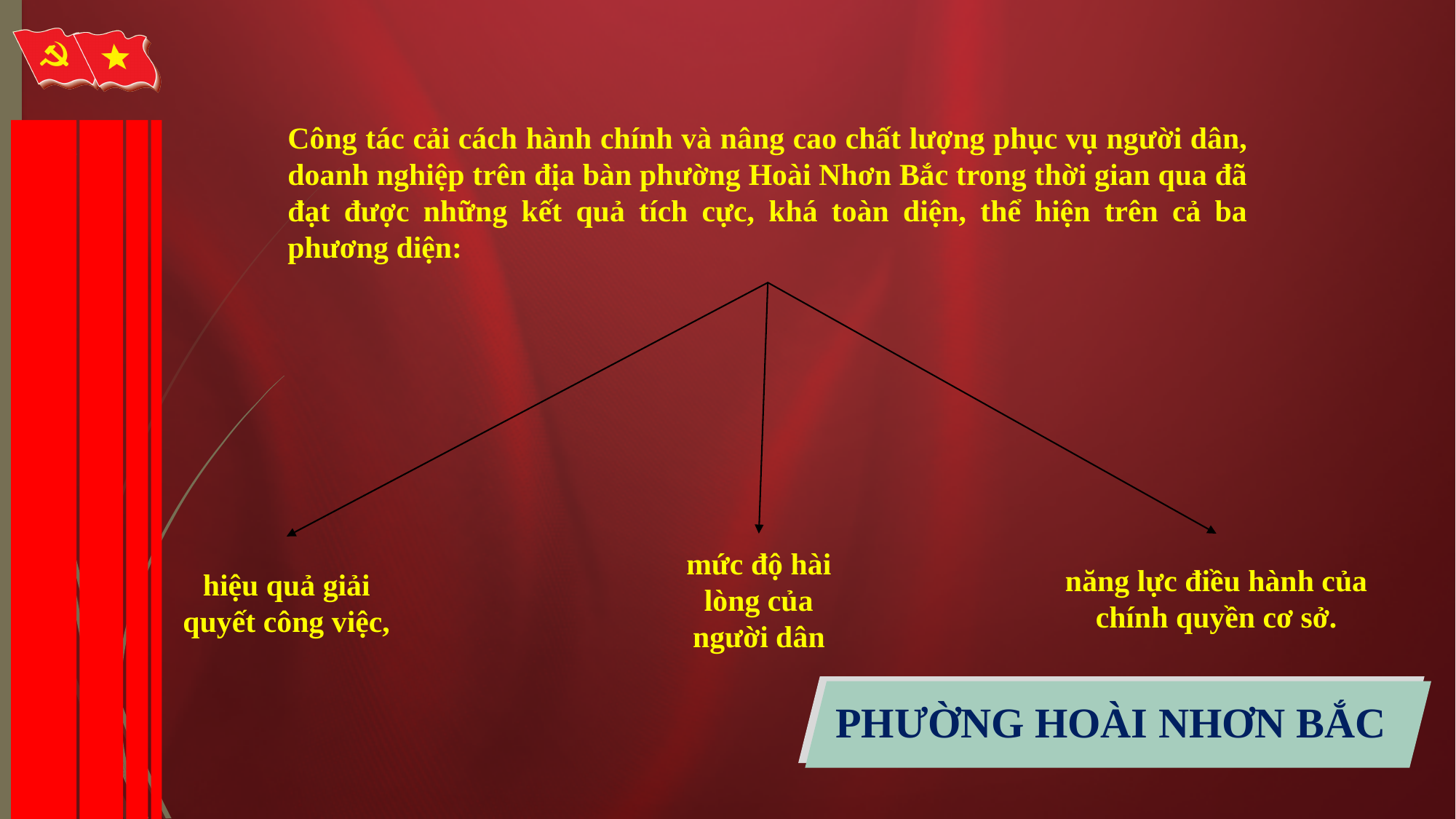

Công tác cải cách hành chính và nâng cao chất lượng phục vụ người dân, doanh nghiệp trên địa bàn phường Hoài Nhơn Bắc trong thời gian qua đã đạt được những kết quả tích cực, khá toàn diện, thể hiện trên cả ba phương diện:

mức độ hài lòng của người dân
năng lực điều hành của chính quyền cơ sở.

hiệu quả giải quyết công việc,

PHƯỜNG HOÀI NHƠN BẮC